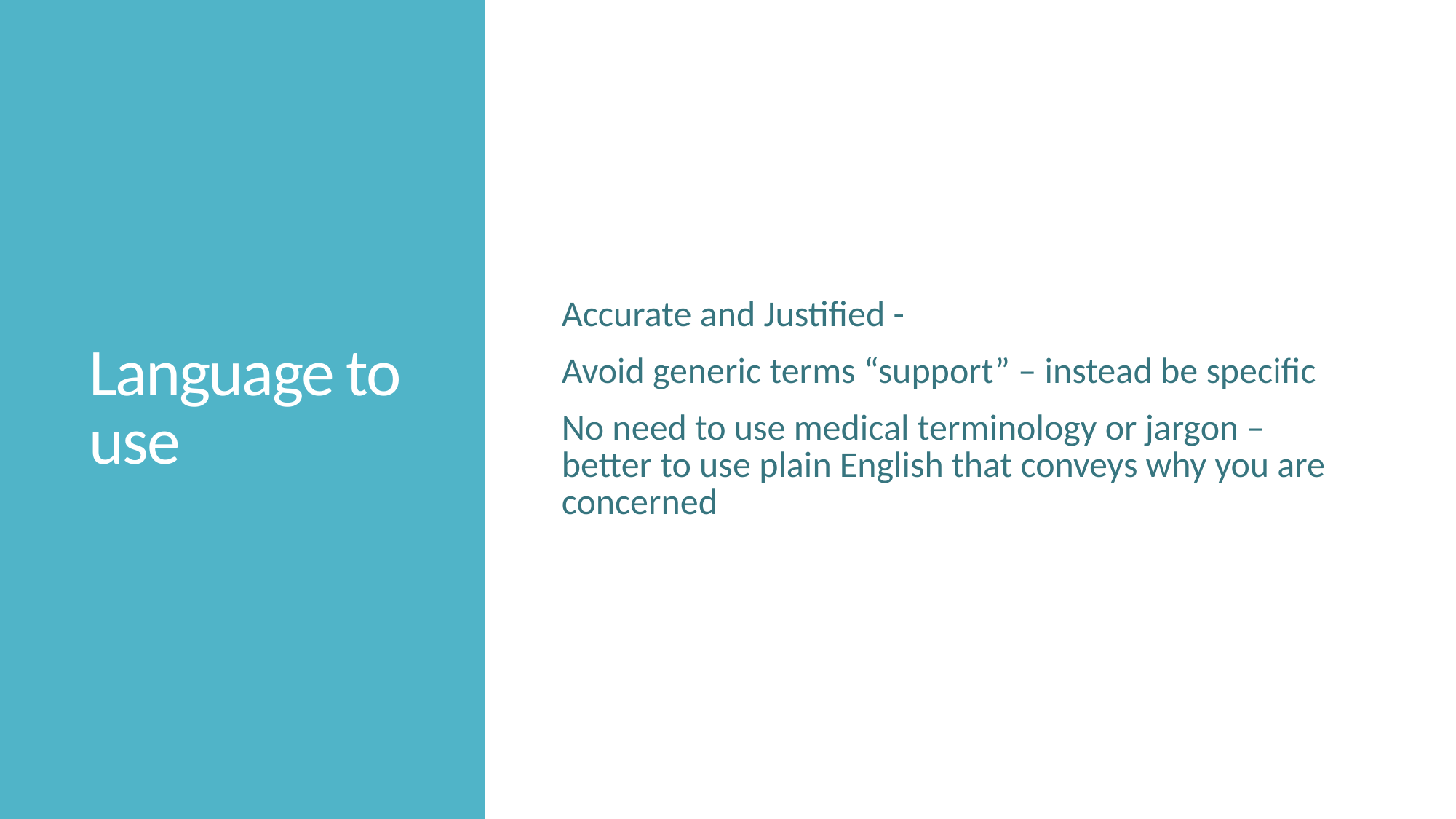

# Language to use
Accurate and Justified -
Avoid generic terms “support” – instead be specific
No need to use medical terminology or jargon – better to use plain English that conveys why you are concerned